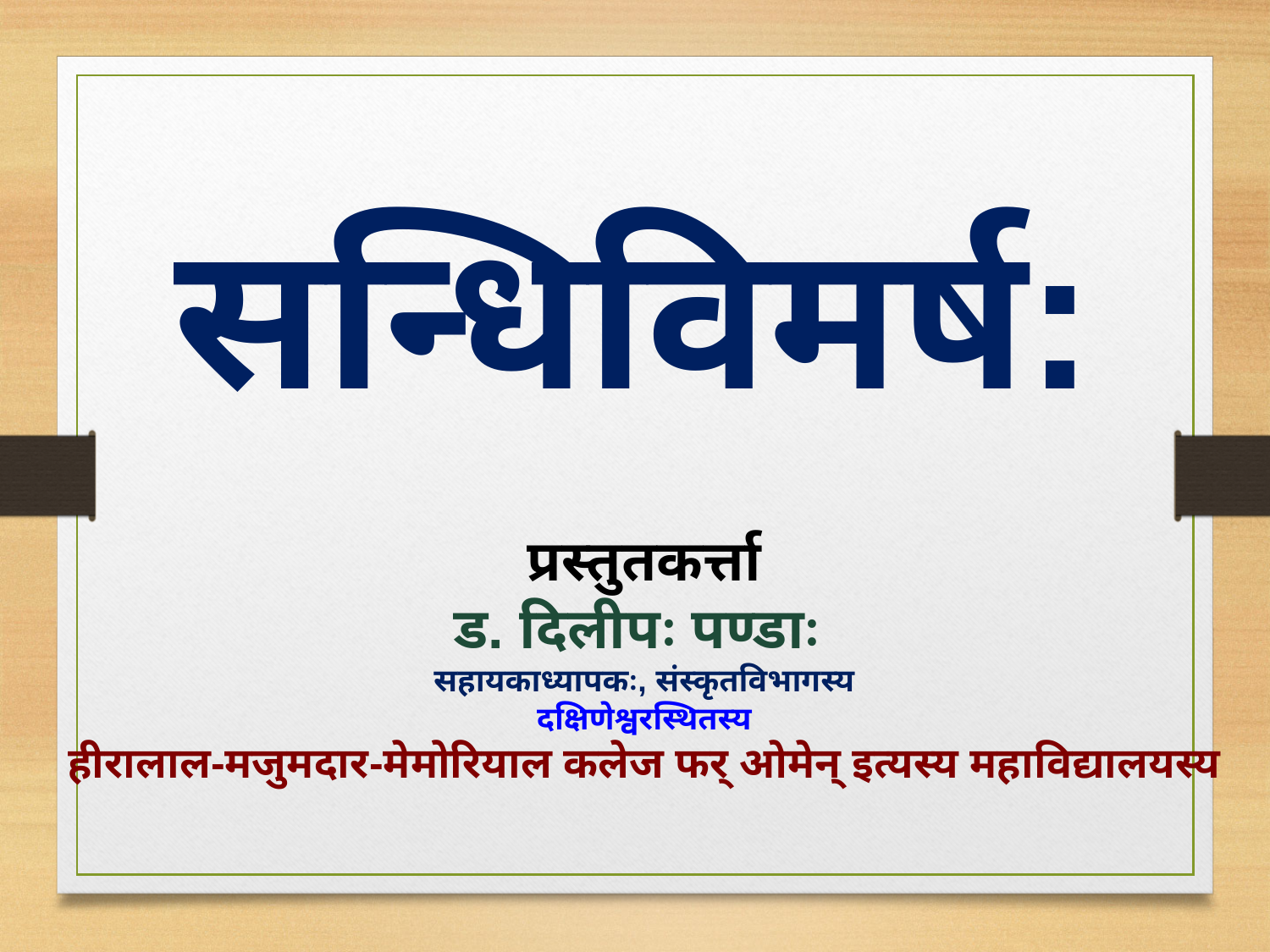

सन्धिविमर्ष:
प्रस्तुतकर्त्ता
ड. दिलीपः पण्डाः
सहायकाध्यापकः, संस्कृतविभागस्य
दक्षिणेश्वरस्थितस्य
हीरालाल-मजुमदार-मेमोरियाल कलेज फर् ओमेन् इत्यस्य महाविद्यालयस्य